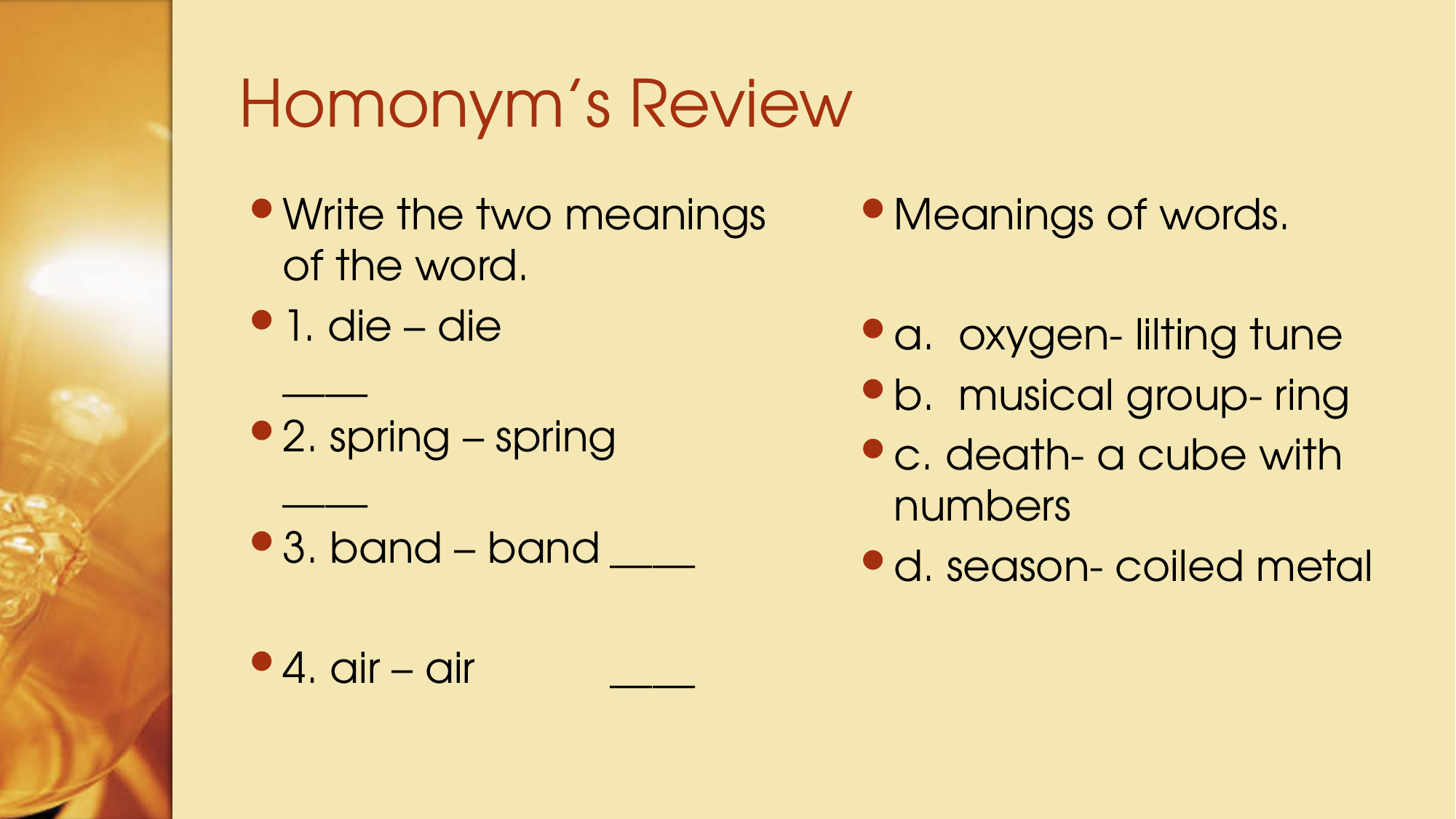

# Homonym’s Review
Write the two meanings of the word.
1. die – die		____
2. spring – spring	____
3. band – band	____

4. air – air		____

Meanings of words.

a.  oxygen- lilting tune
b.  musical group- ring
c. death- a cube with numbers
d. season- coiled metal